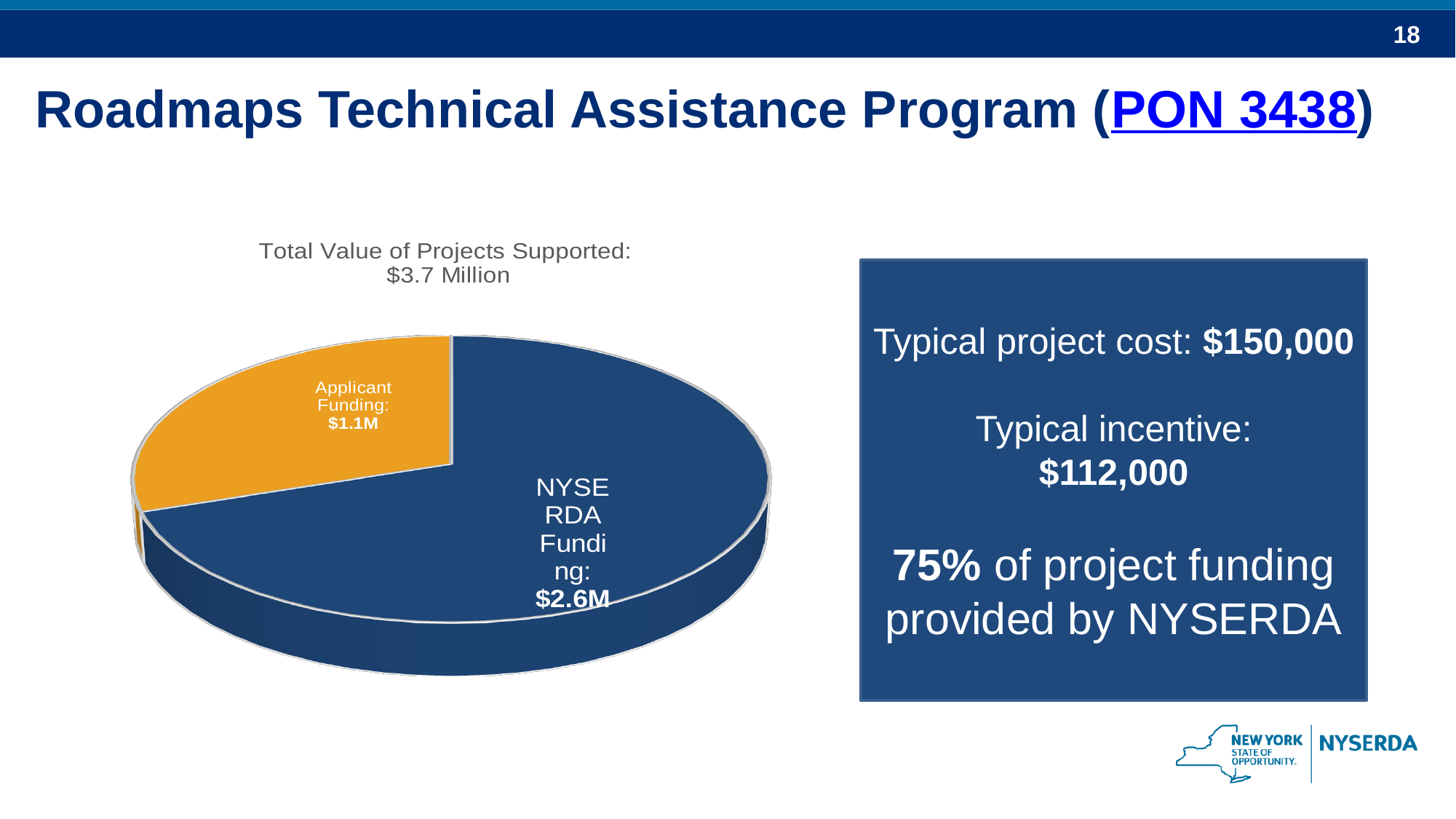

Roadmaps Technical Assistance Program (PON 3438)

[unsupported chart]

Typical project cost: $150,000

Typical incentive:
$112,000

75% of project funding provided by NYSERDA